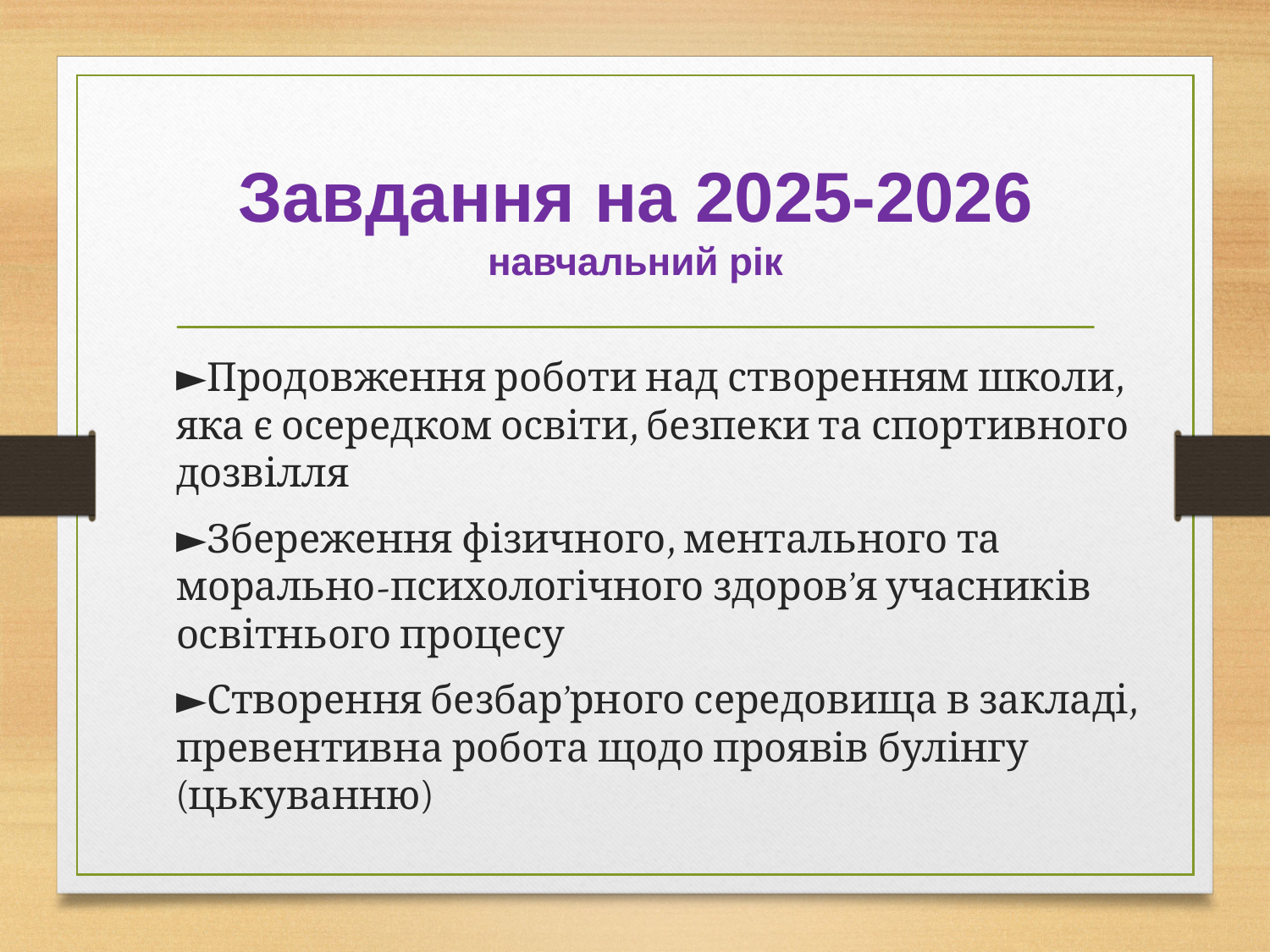

# Завдання на 2025-2026 навчальний рік
►Продовження роботи над створенням школи, яка є осередком освіти, безпеки та спортивного дозвілля
►Збереження фізичного, ментального та морально-психологічного здоров’я учасників освітнього процесу
►Створення безбар’рного середовища в закладі, превентивна робота щодо проявів булінгу (цькуванню)